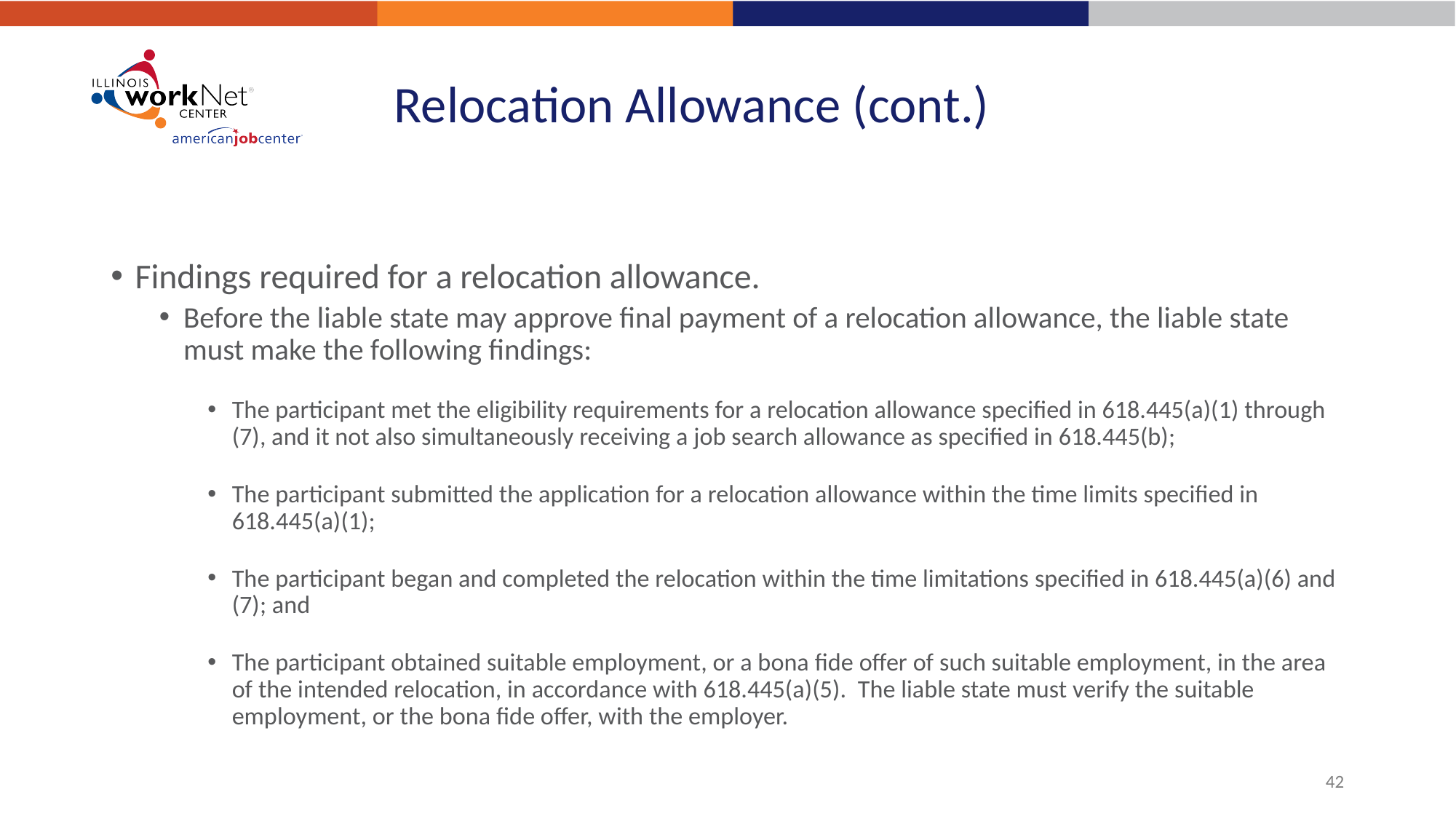

# Relocation Allowance (cont.)
Findings required for a relocation allowance.
Before the liable state may approve final payment of a relocation allowance, the liable state must make the following findings:

The participant met the eligibility requirements for a relocation allowance specified in 618.445(a)(1) through (7), and it not also simultaneously receiving a job search allowance as specified in 618.445(b);

The participant submitted the application for a relocation allowance within the time limits specified in 618.445(a)(1);

The participant began and completed the relocation within the time limitations specified in 618.445(a)(6) and (7); and

The participant obtained suitable employment, or a bona fide offer of such suitable employment, in the area of the intended relocation, in accordance with 618.445(a)(5).  The liable state must verify the suitable employment, or the bona fide offer, with the employer.
42